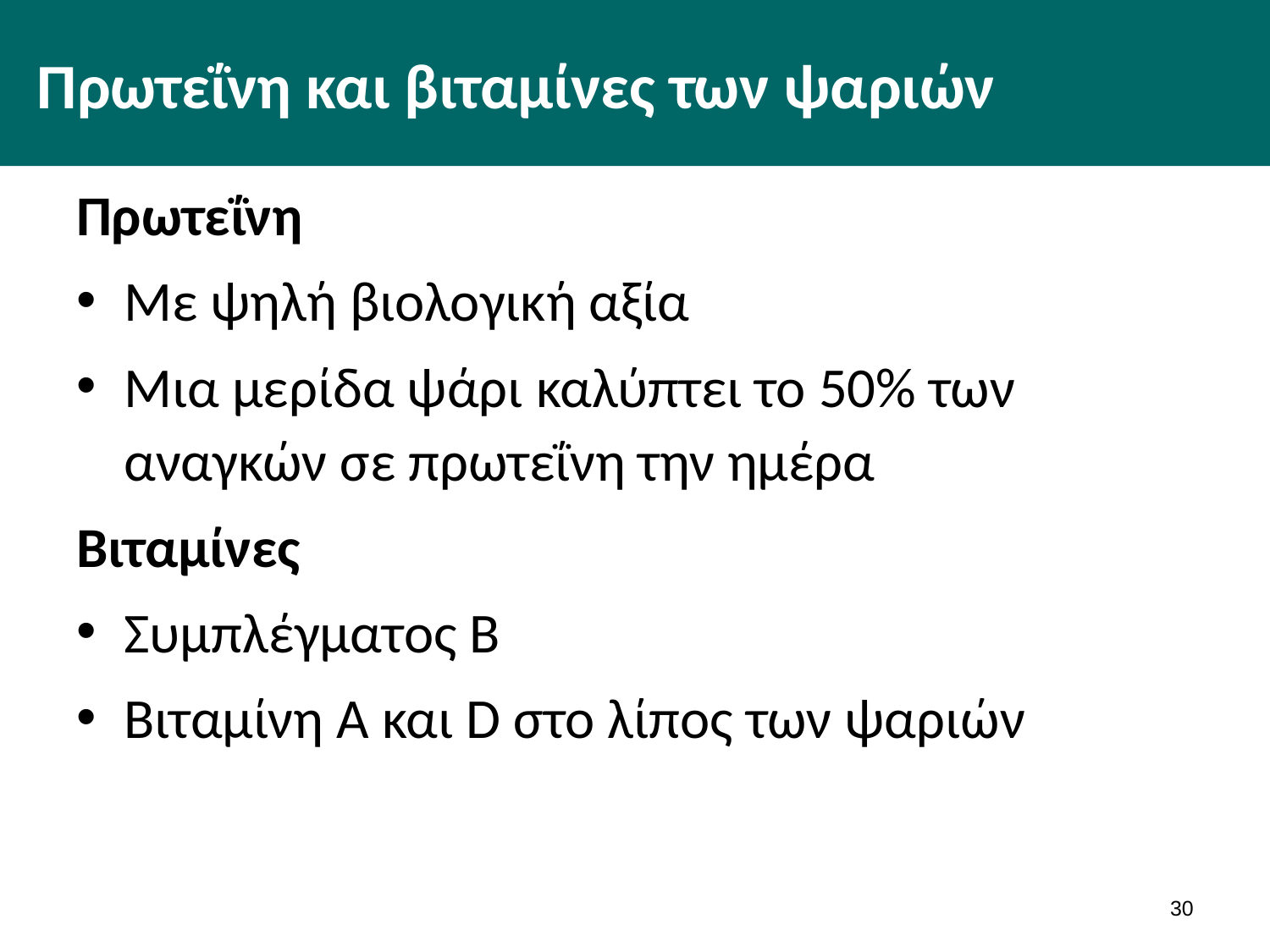

# Πρωτεΐνη και βιταμίνες των ψαριών
Πρωτεΐνη
Με ψηλή βιολογική αξία
Μια μερίδα ψάρι καλύπτει το 50% των αναγκών σε πρωτεΐνη την ημέρα
Βιταμίνες
Συμπλέγματος Β
Βιταμίνη Α και D στο λίπος των ψαριών
30